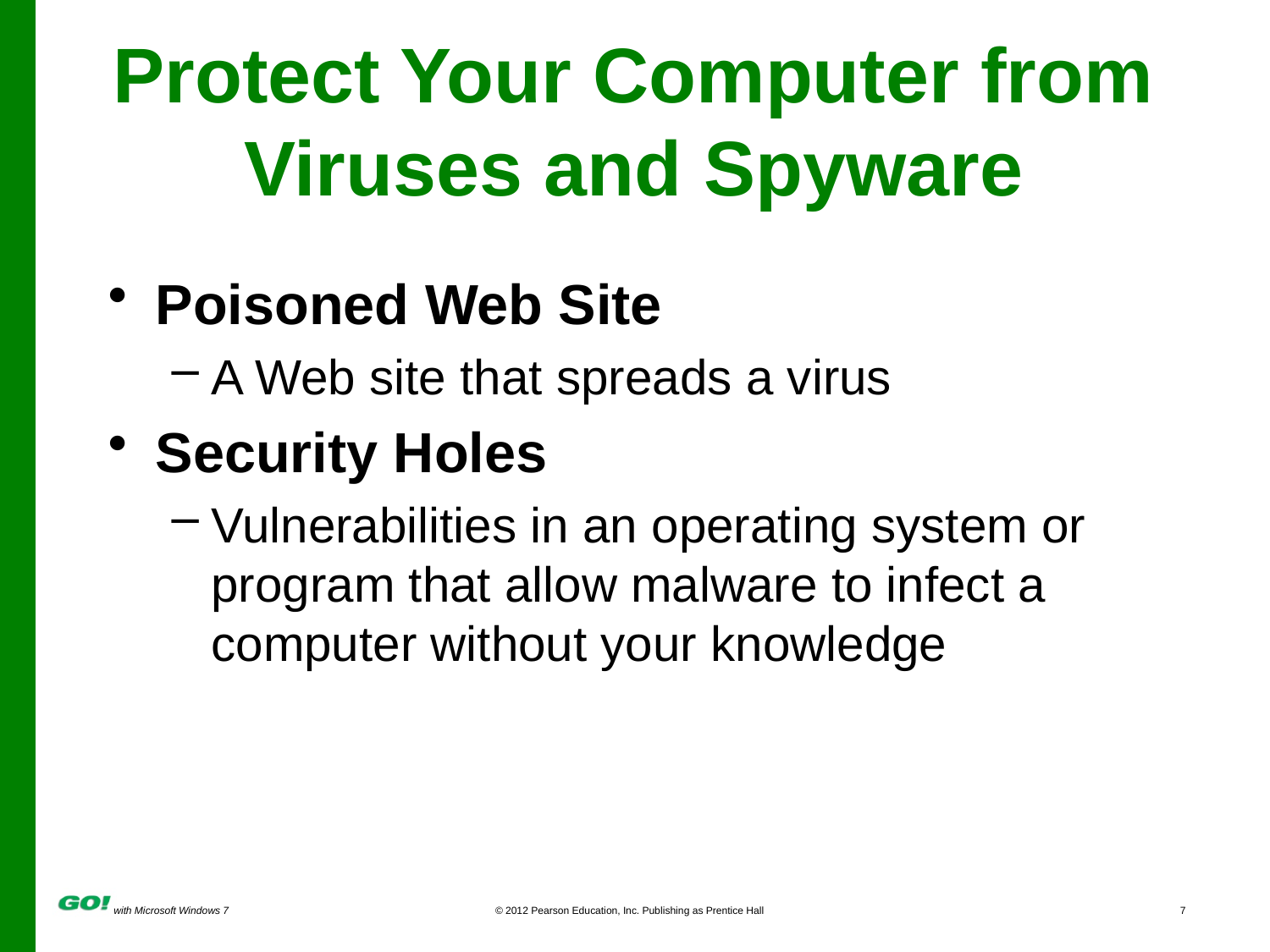

# Protect Your Computer from Viruses and Spyware
Poisoned Web Site
A Web site that spreads a virus
Security Holes
Vulnerabilities in an operating system or program that allow malware to infect a computer without your knowledge